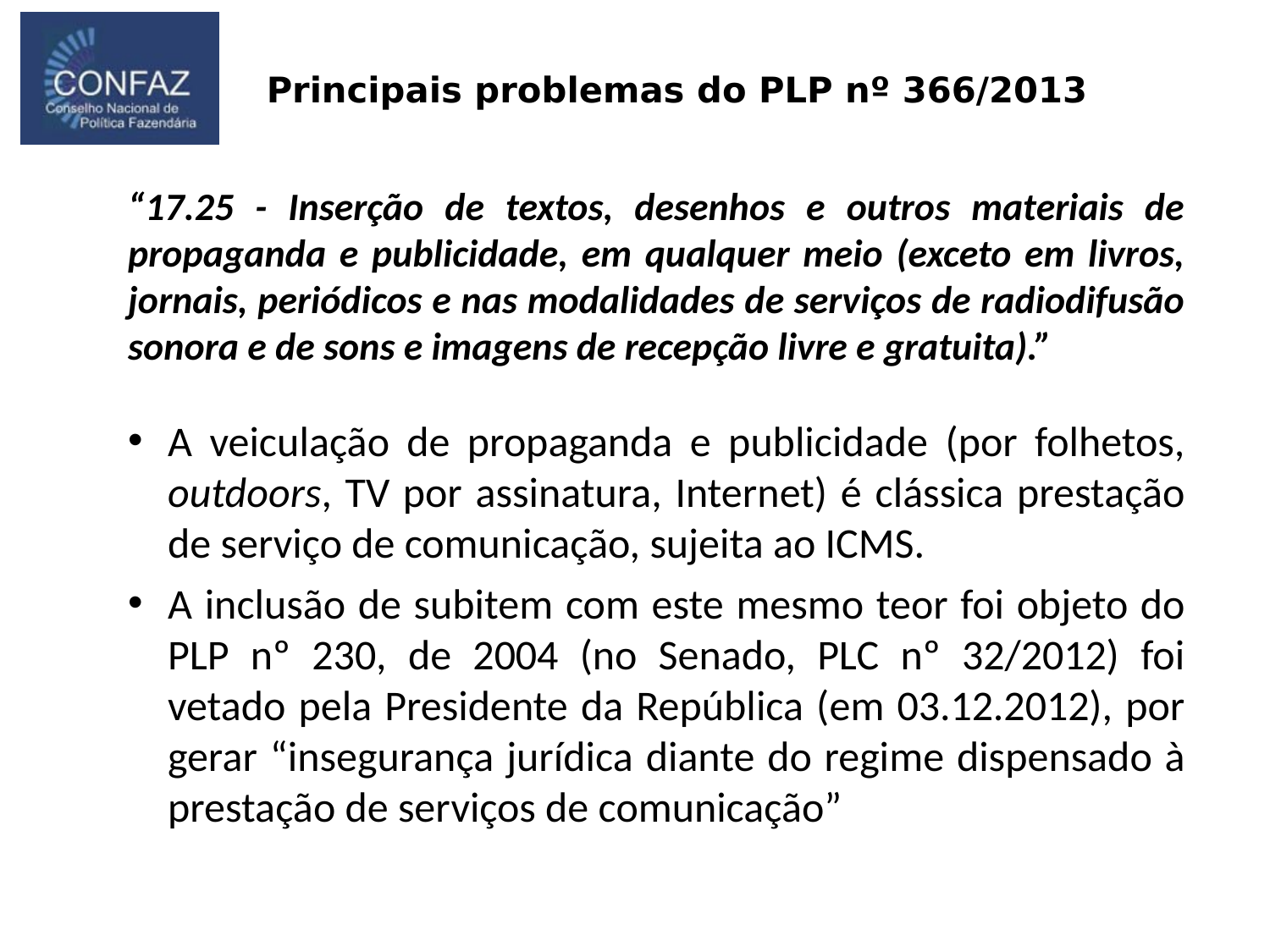

Principais problemas do PLP nº 366/2013
“17.25 - Inserção de textos, desenhos e outros materiais de propaganda e publicidade, em qualquer meio (exceto em livros, jornais, periódicos e nas modalidades de serviços de radiodifusão sonora e de sons e imagens de recepção livre e gratuita).”

A veiculação de propaganda e publicidade (por folhetos, outdoors, TV por assinatura, Internet) é clássica prestação de serviço de comunicação, sujeita ao ICMS.
A inclusão de subitem com este mesmo teor foi objeto do PLP nº 230, de 2004 (no Senado, PLC nº 32/2012) foi vetado pela Presidente da República (em 03.12.2012), por gerar “insegurança jurídica diante do regime dispensado à prestação de serviços de comunicação”